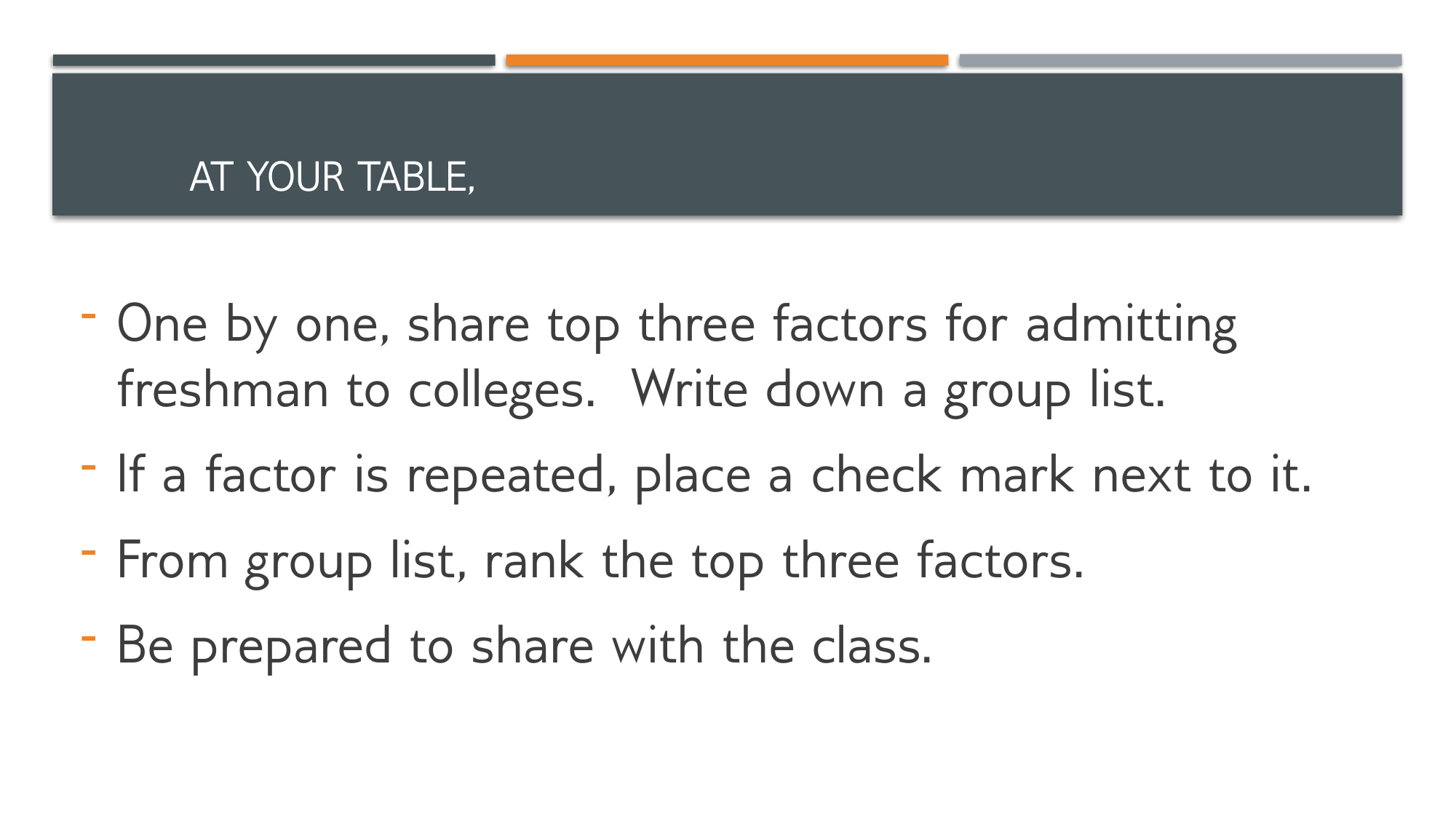

# At your table,
One by one, share top three factors for admitting freshman to colleges.  Write down a group list.
If a factor is repeated, place a check mark next to it.
From group list, rank the top three factors.
Be prepared to share with the class.